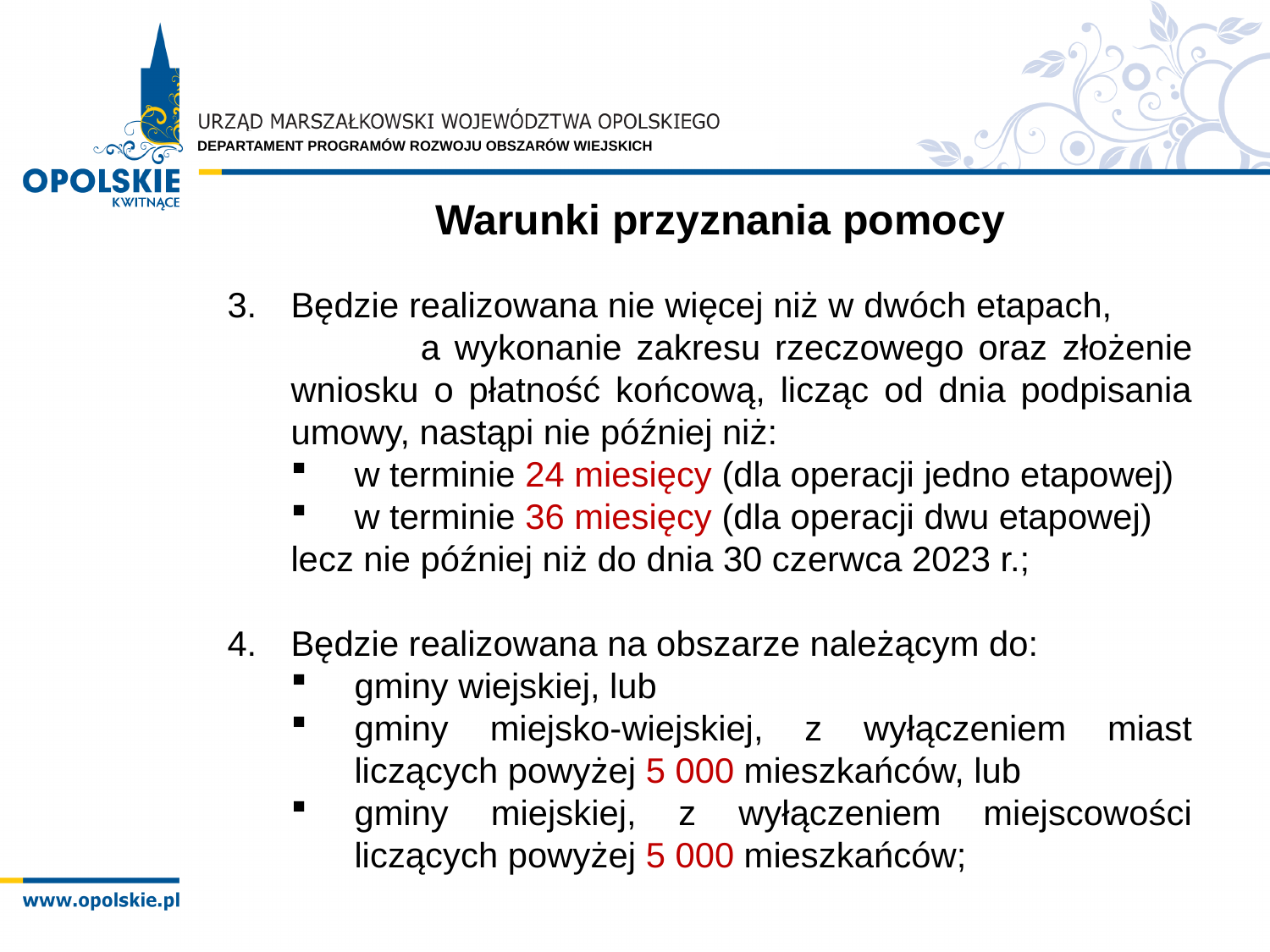

Warunki przyznania pomocy
Będzie realizowana nie więcej niż w dwóch etapach,                  a wykonanie zakresu rzeczowego oraz złożenie wniosku o płatność końcową, licząc od dnia podpisania umowy, nastąpi nie później niż:
w terminie 24 miesięcy (dla operacji jedno etapowej)
w terminie 36 miesięcy (dla operacji dwu etapowej)
lecz nie później niż do dnia 30 czerwca 2023 r.;

Będzie realizowana na obszarze należącym do:
gminy wiejskiej, lub
gminy miejsko-wiejskiej, z wyłączeniem miast liczących powyżej 5 000 mieszkańców, lub
gminy miejskiej, z wyłączeniem miejscowości liczących powyżej 5 000 mieszkańców;